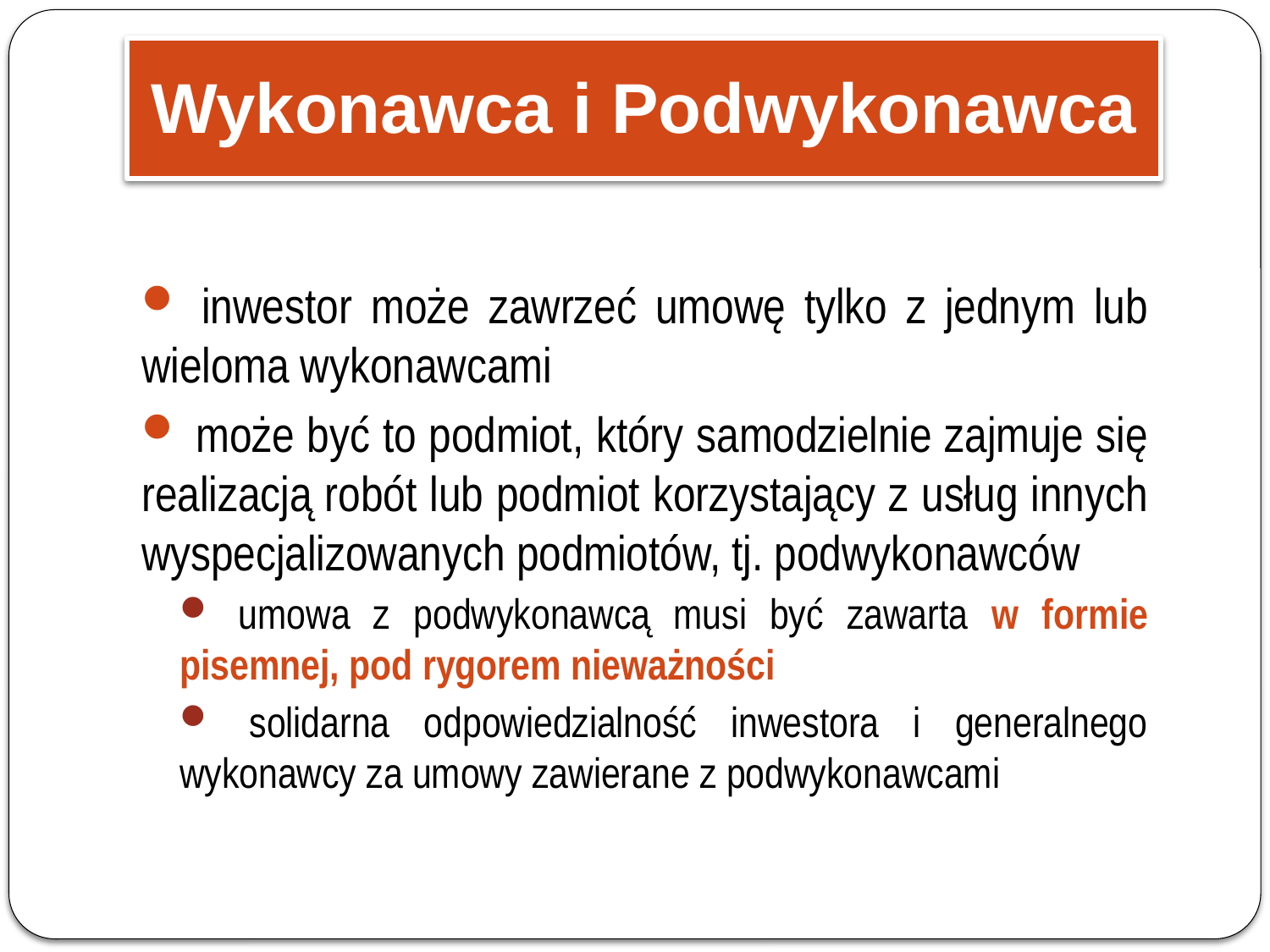

Wykonawca i Podwykonawca
 inwestor może zawrzeć umowę tylko z jednym lub wieloma wykonawcami
 może być to podmiot, który samodzielnie zajmuje się realizacją robót lub podmiot korzystający z usług innych wyspecjalizowanych podmiotów, tj. podwykonawców
 umowa z podwykonawcą musi być zawarta w formie pisemnej, pod rygorem nieważności
 solidarna odpowiedzialność inwestora i generalnego wykonawcy za umowy zawierane z podwykonawcami